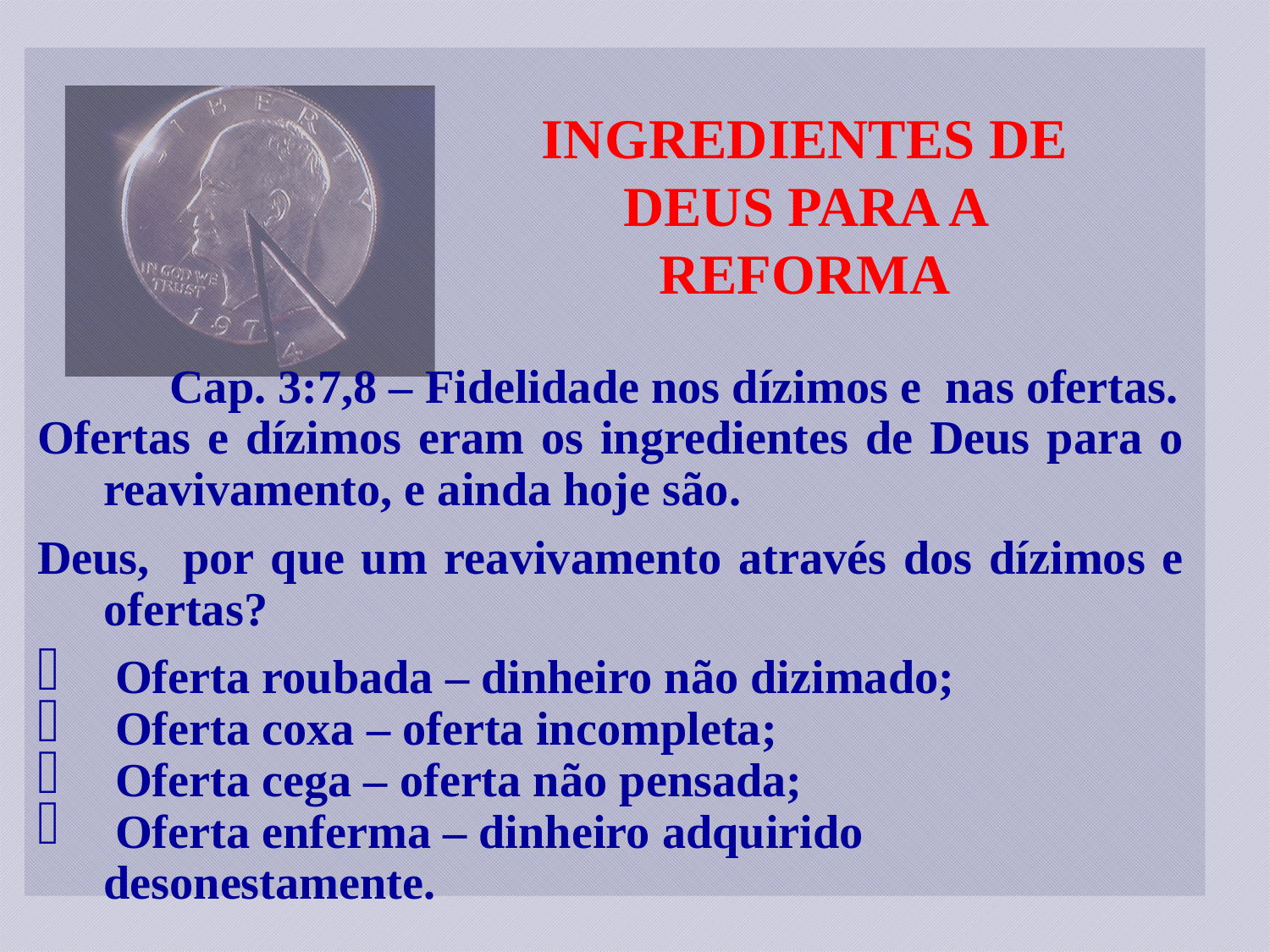

INGREDIENTES DE DEUS PARA A REFORMA
Cap. 3:7,8 – Fidelidade nos dízimos e  nas ofertas.
Ofertas e dízimos eram os ingredientes de Deus para o reavivamento, e ainda hoje são.

Deus,  por que um reavivamento através dos dízimos e ofertas?

 Oferta roubada – dinheiro não dizimado;
 Oferta coxa – oferta incompleta;
 Oferta cega – oferta não pensada;
 Oferta enferma – dinheiro adquirido desonestamente.